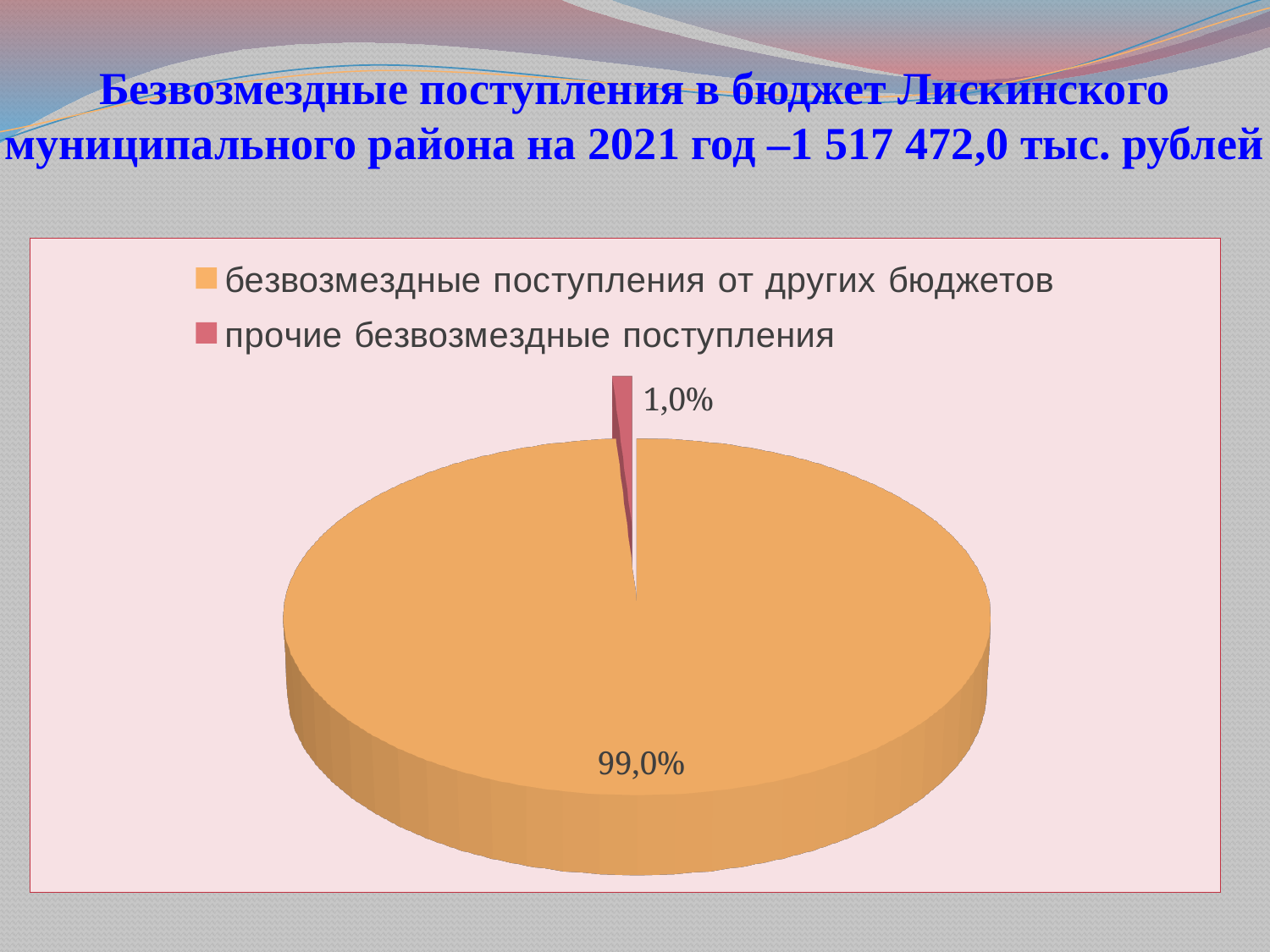

# Безвозмездные поступления в бюджет Лискинского муниципального района на 2021 год –1 517 472,0 тыс. рублей

[unsupported chart]